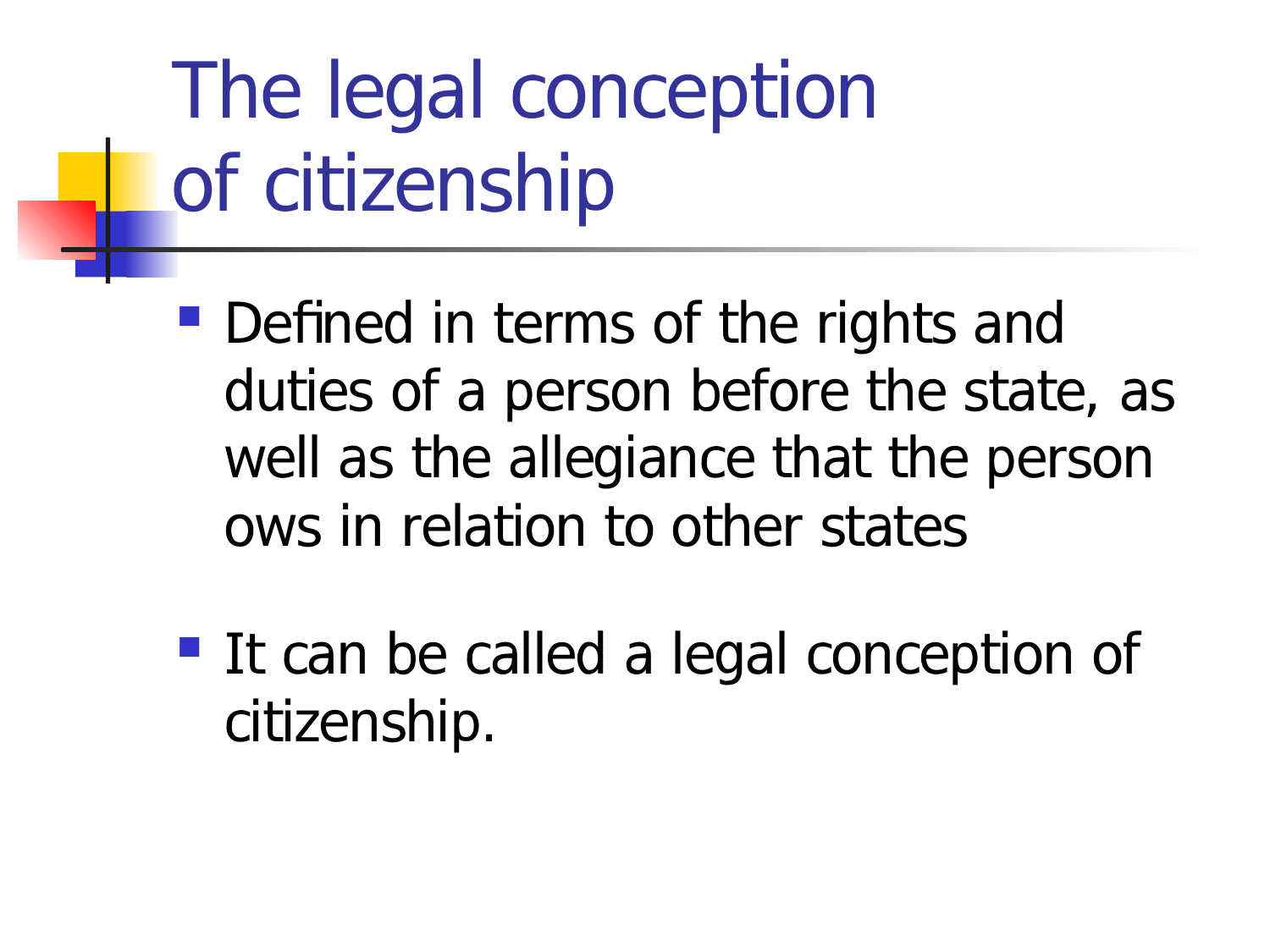

# The legal conception of citizenship
Defined in terms of the rights and duties of a person before the state, as well as the allegiance that the person ows in relation to other states

It can be called a legal conception of citizenship.